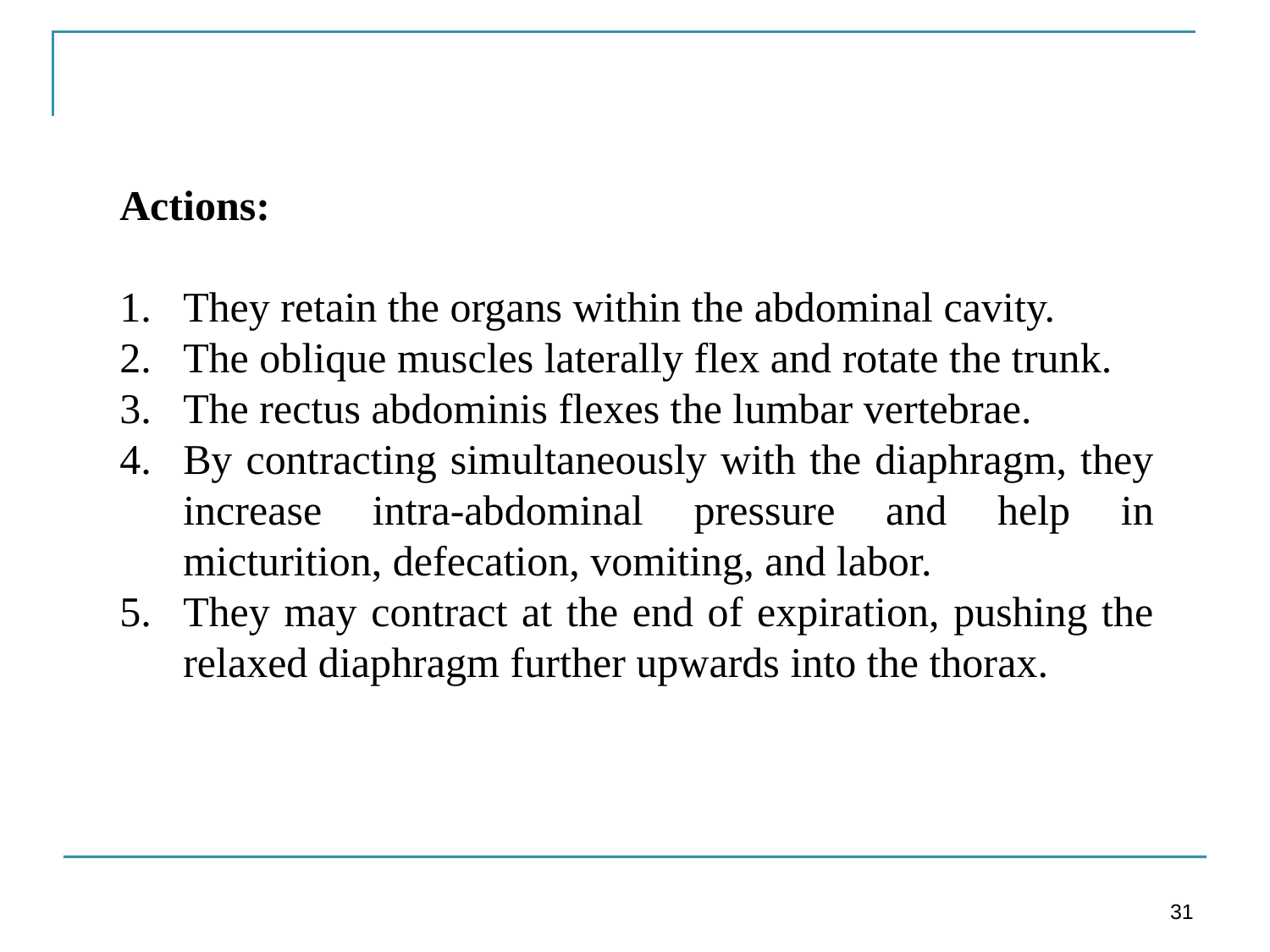

Actions:

They retain the organs within the abdominal cavity.
The oblique muscles laterally flex and rotate the trunk.
The rectus abdominis flexes the lumbar vertebrae.
By contracting simultaneously with the diaphragm, they increase intra-abdominal pressure and help in micturition, defecation, vomiting, and labor.
They may contract at the end of expiration, pushing the relaxed diaphragm further upwards into the thorax.
31